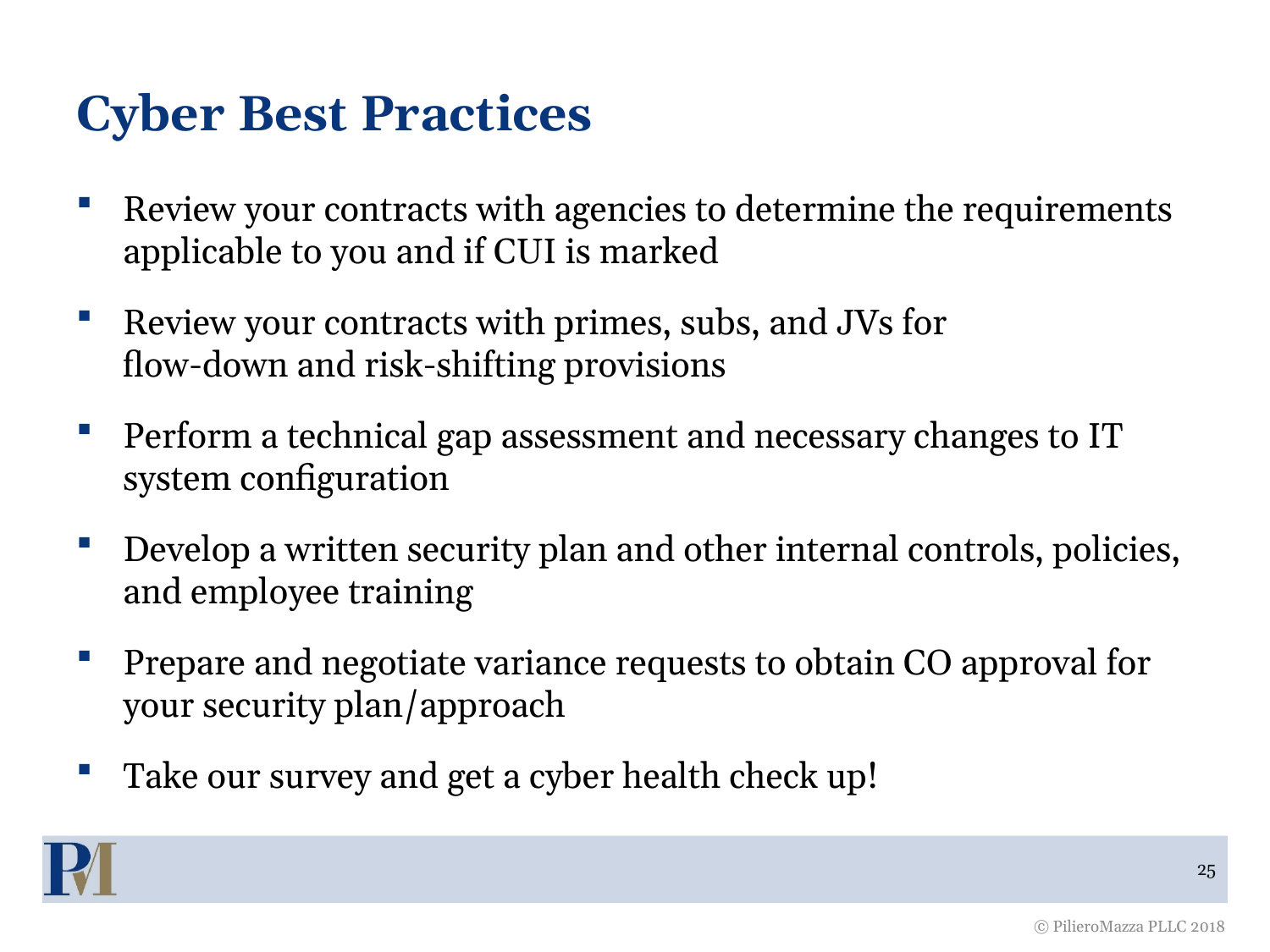

# Cyber Best Practices
Review your contracts with agencies to determine the requirements applicable to you and if CUI is marked
Review your contracts with primes, subs, and JVs for
flow-down and risk-shifting provisions
Perform a technical gap assessment and necessary changes to IT system configuration
Develop a written security plan and other internal controls, policies, and employee training
Prepare and negotiate variance requests to obtain CO approval for your security plan/approach
Take our survey and get a cyber health check up!